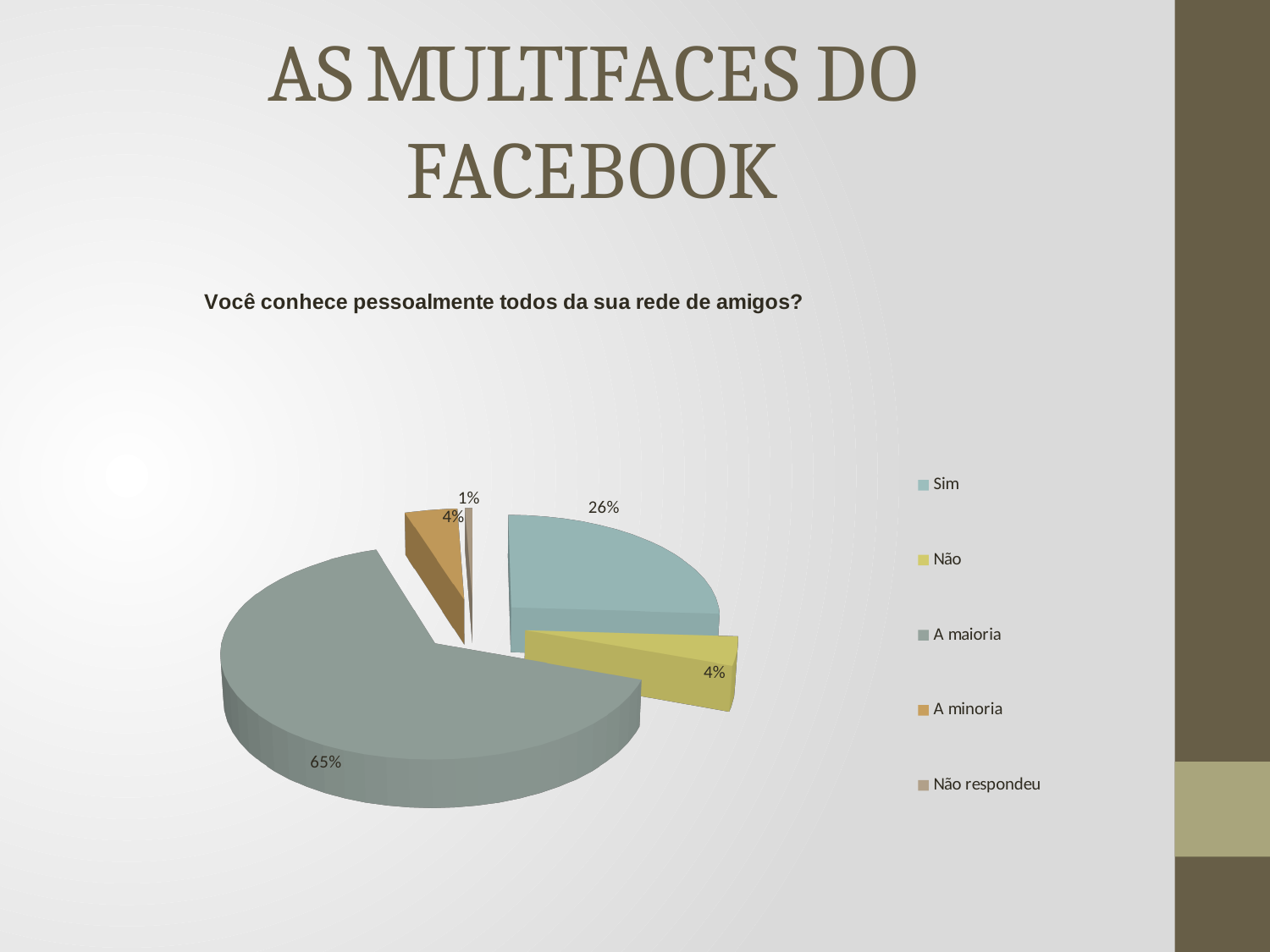

# AS MULTIFACES DO FACEBOOK

[unsupported chart]